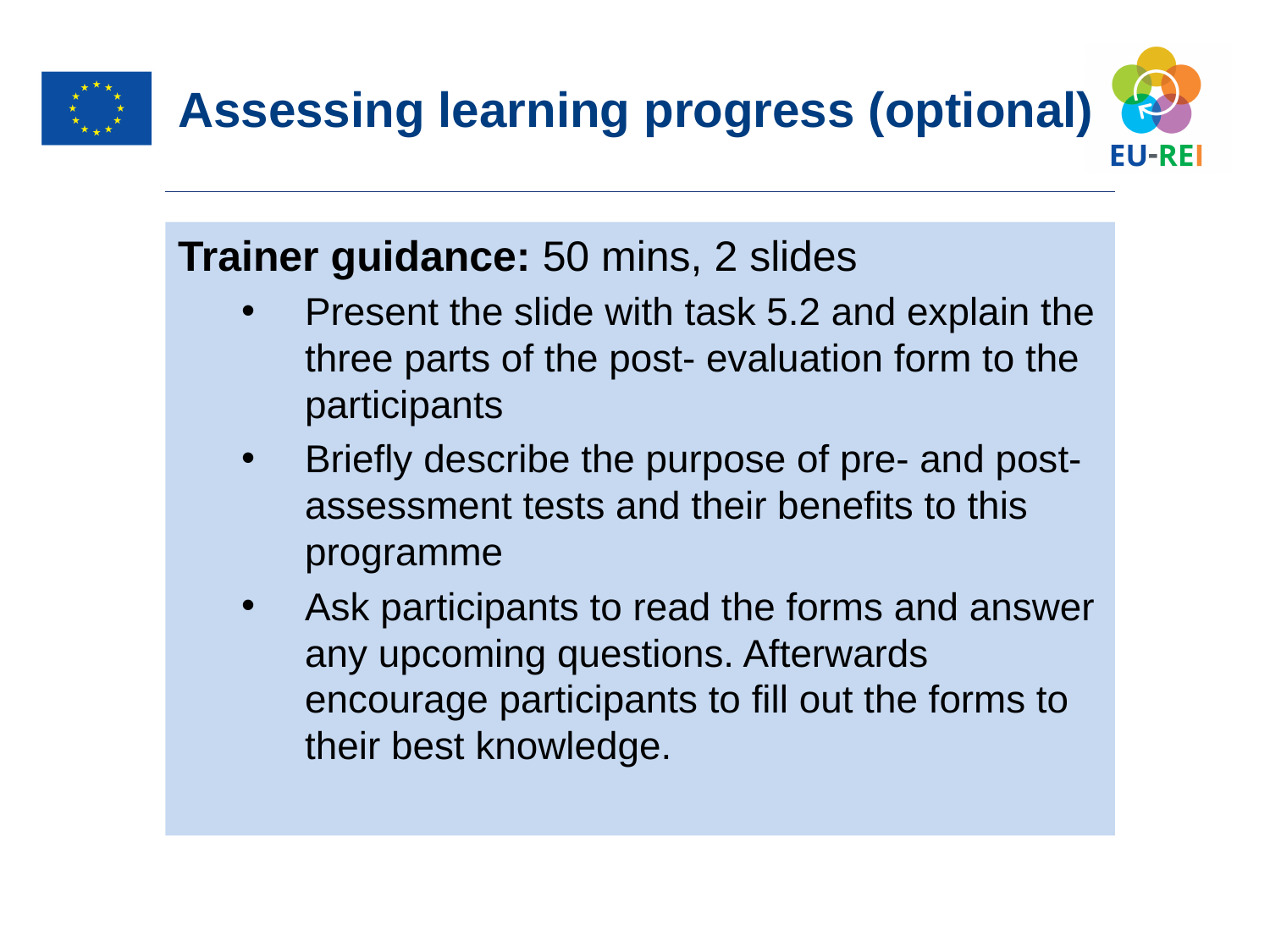

Assessing learning progress (optional)
Trainer guidance: 50 mins, 2 slides
Present the slide with task 5.2 and explain the three parts of the post- evaluation form to the participants
Briefly describe the purpose of pre- and post- assessment tests and their benefits to this programme
Ask participants to read the forms and answer any upcoming questions. Afterwards encourage participants to fill out the forms to their best knowledge.